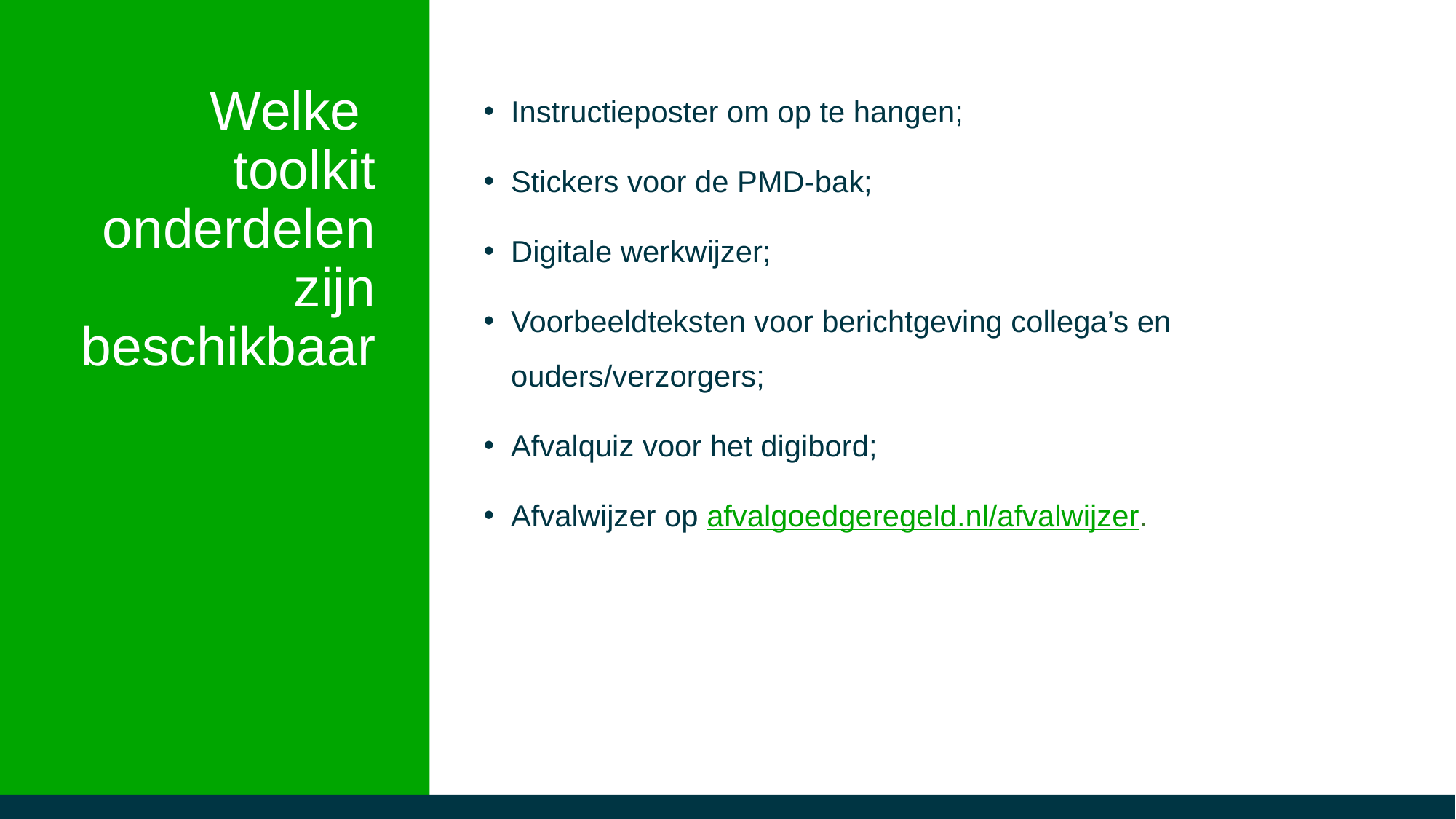

Instructieposter om op te hangen;
Stickers voor de PMD-bak;
Digitale werkwijzer;
Voorbeeldteksten voor berichtgeving collega’s en ouders/verzorgers;
Afvalquiz voor het digibord;
Afvalwijzer op afvalgoedgeregeld.nl/afvalwijzer.
Welke
toolkit onderdelen zijn beschikbaar